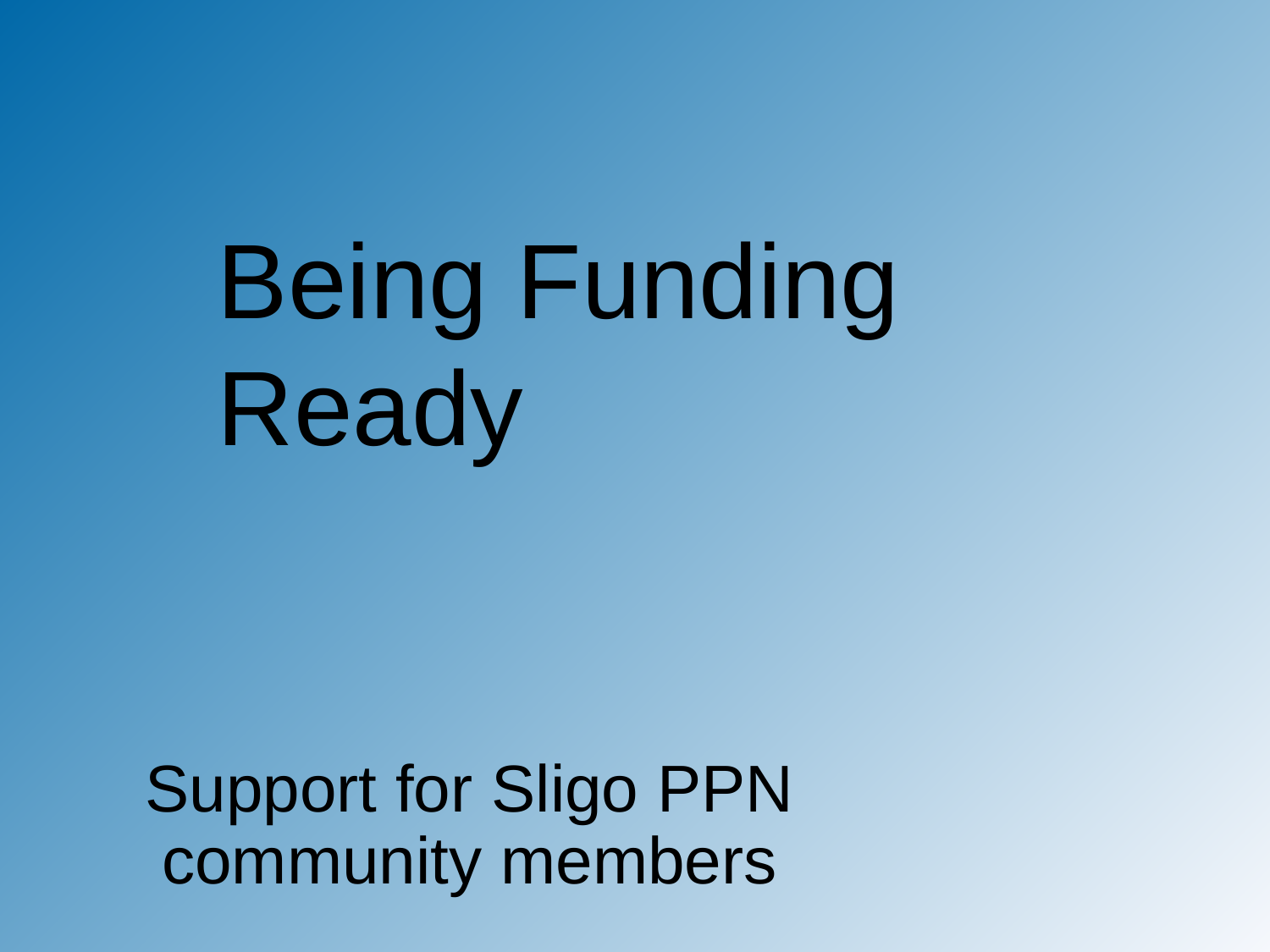

Being Funding Ready
# Support for Sligo PPN community members